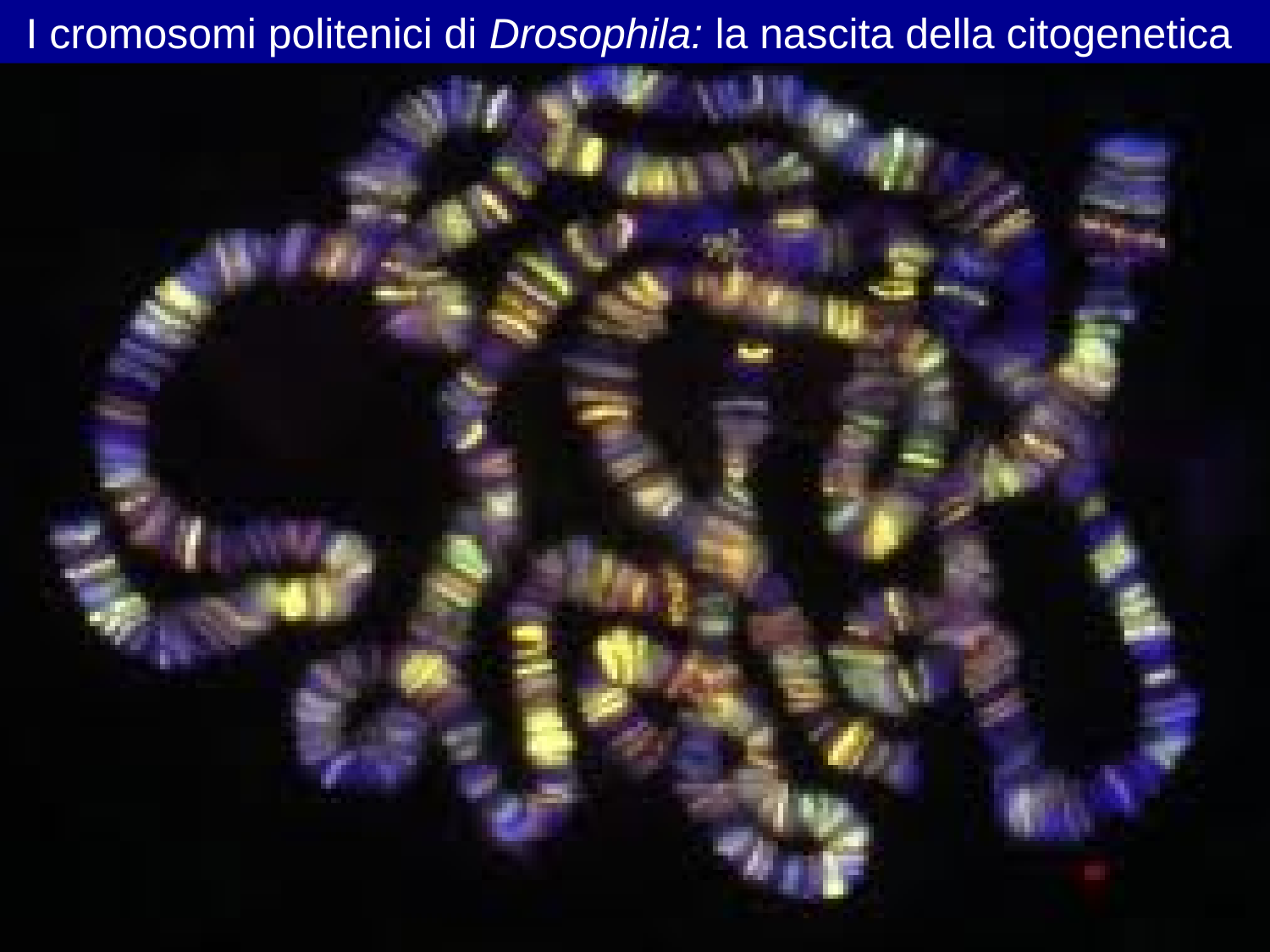

I cromosomi politenici di Drosophila: la nascita della citogenetica